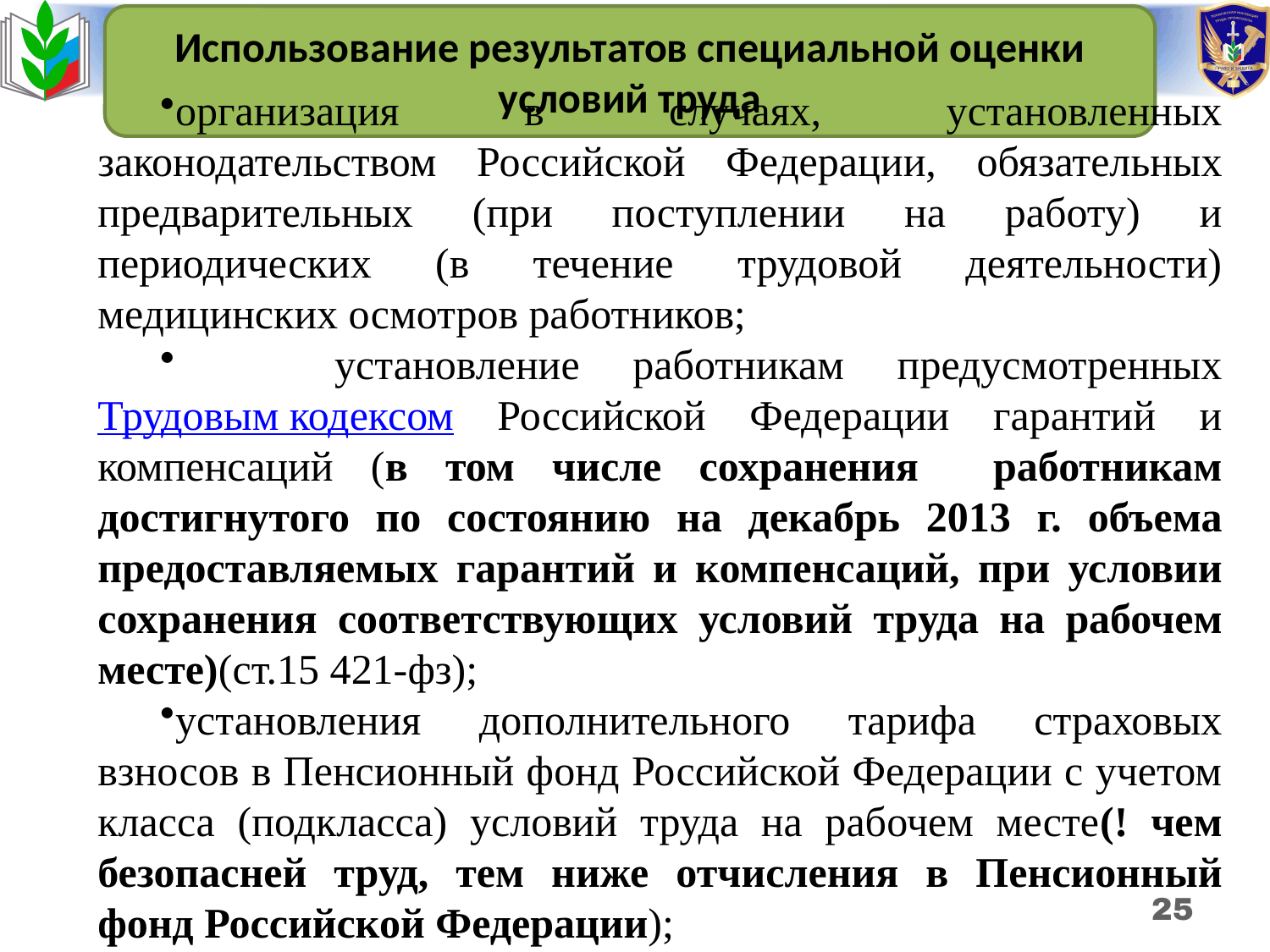

Использование результатов специальной оценки условий труда
организация в случаях, установленных законодательством Российской Федерации, обязательных предварительных (при поступлении на работу) и периодических (в течение трудовой деятельности) медицинских осмотров работников;
   установление работникам предусмотренных Трудовым кодексом Российской Федерации гарантий и компенсаций (в том числе сохранения  работникам достигнутого по состоянию на декабрь 2013 г. объема предоставляемых гарантий и компенсаций, при условии сохранения соответствующих условий труда на рабочем месте)(ст.15 421-фз);
установления дополнительного тарифа страховых взносов в Пенсионный фонд Российской Федерации с учетом класса (подкласса) условий труда на рабочем месте(! чем безопасней труд, тем ниже отчисления в Пенсионный фонд Российской Федерации);
25